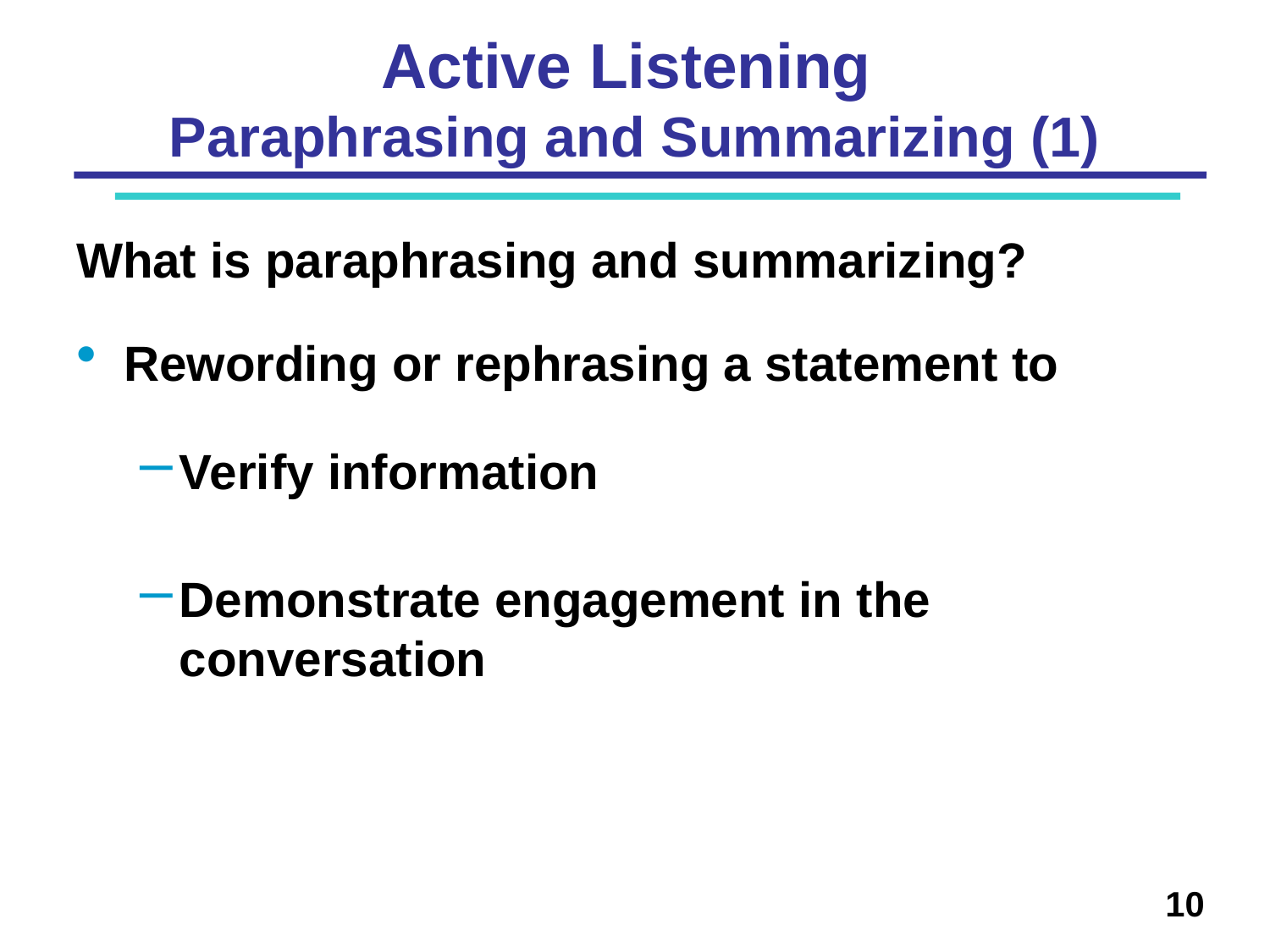

# Active Listening Paraphrasing and Summarizing (1)
What is paraphrasing and summarizing?
Rewording or rephrasing a statement to

Verify information

Demonstrate engagement in the conversation

10